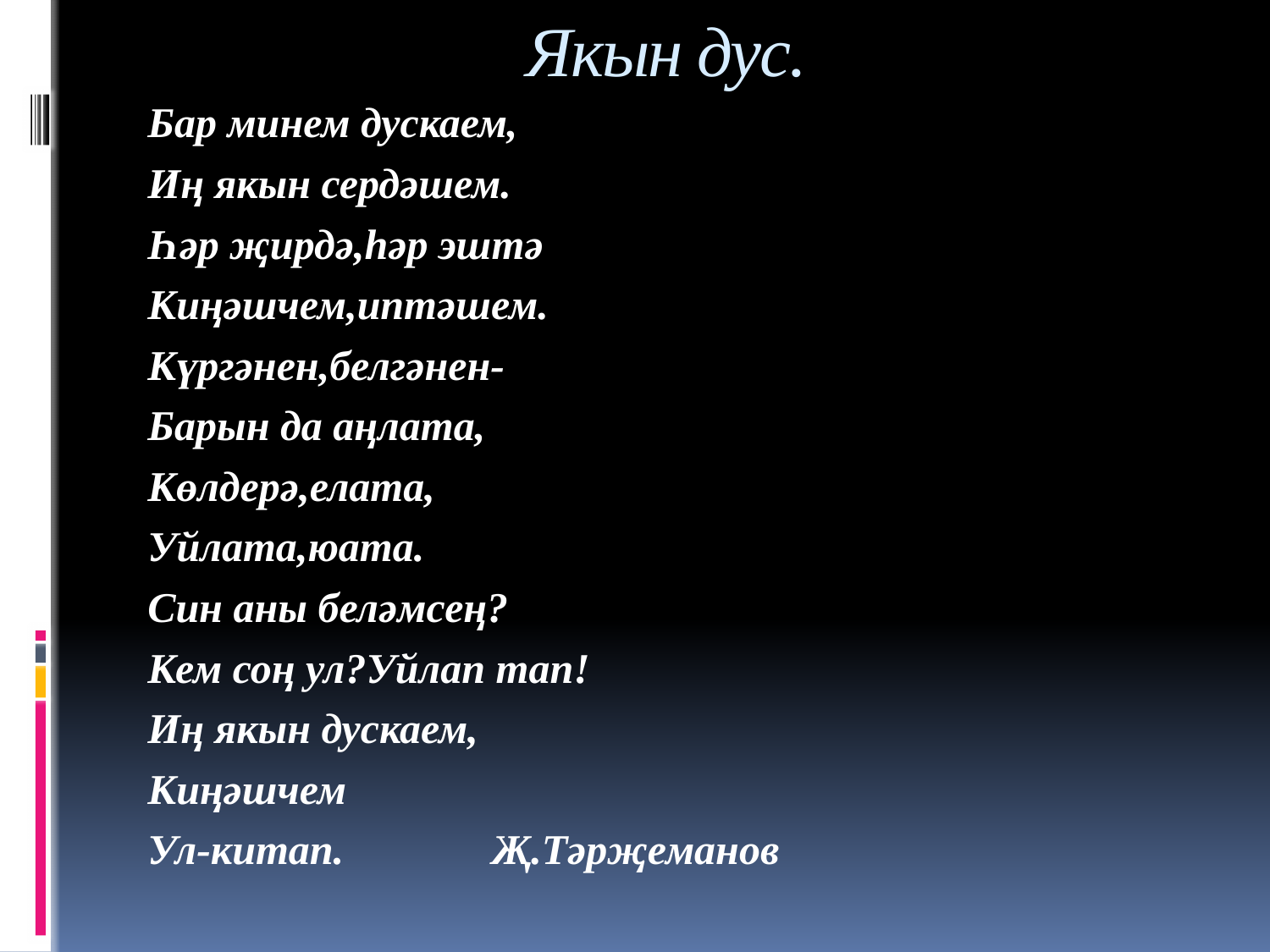

# Якын дус.
Бар минем дускаем,
Иң якын сердәшем.
Һәр җирдә,һәр эштә
Киңәшчем,иптәшем.
Күргәнен,белгәнен-
Барын да аңлата,
Көлдерә,елата,
Уйлата,юата.
Син аны беләмсең?
Кем соң ул?Уйлап тап!
Иң якын дускаем,
Киңәшчем
Ул-китап.              Җ.Тәрҗеманов